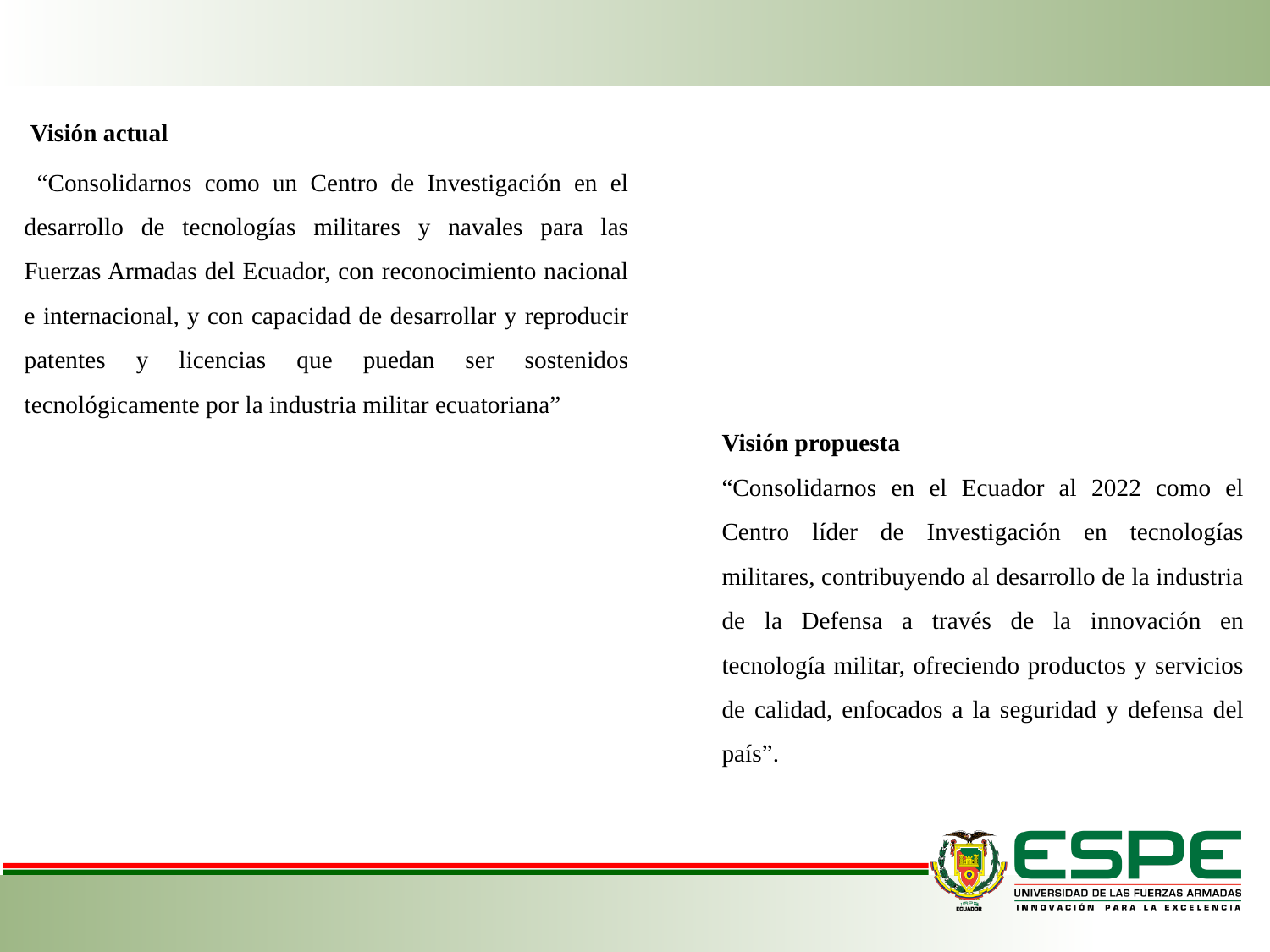

Visión actual
 “Consolidarnos como un Centro de Investigación en el desarrollo de tecnologías militares y navales para las Fuerzas Armadas del Ecuador, con reconocimiento nacional e internacional, y con capacidad de desarrollar y reproducir patentes y licencias que puedan ser sostenidos tecnológicamente por la industria militar ecuatoriana”
Visión propuesta
“Consolidarnos en el Ecuador al 2022 como el Centro líder de Investigación en tecnologías militares, contribuyendo al desarrollo de la industria de la Defensa a través de la innovación en tecnología militar, ofreciendo productos y servicios de calidad, enfocados a la seguridad y defensa del país”.